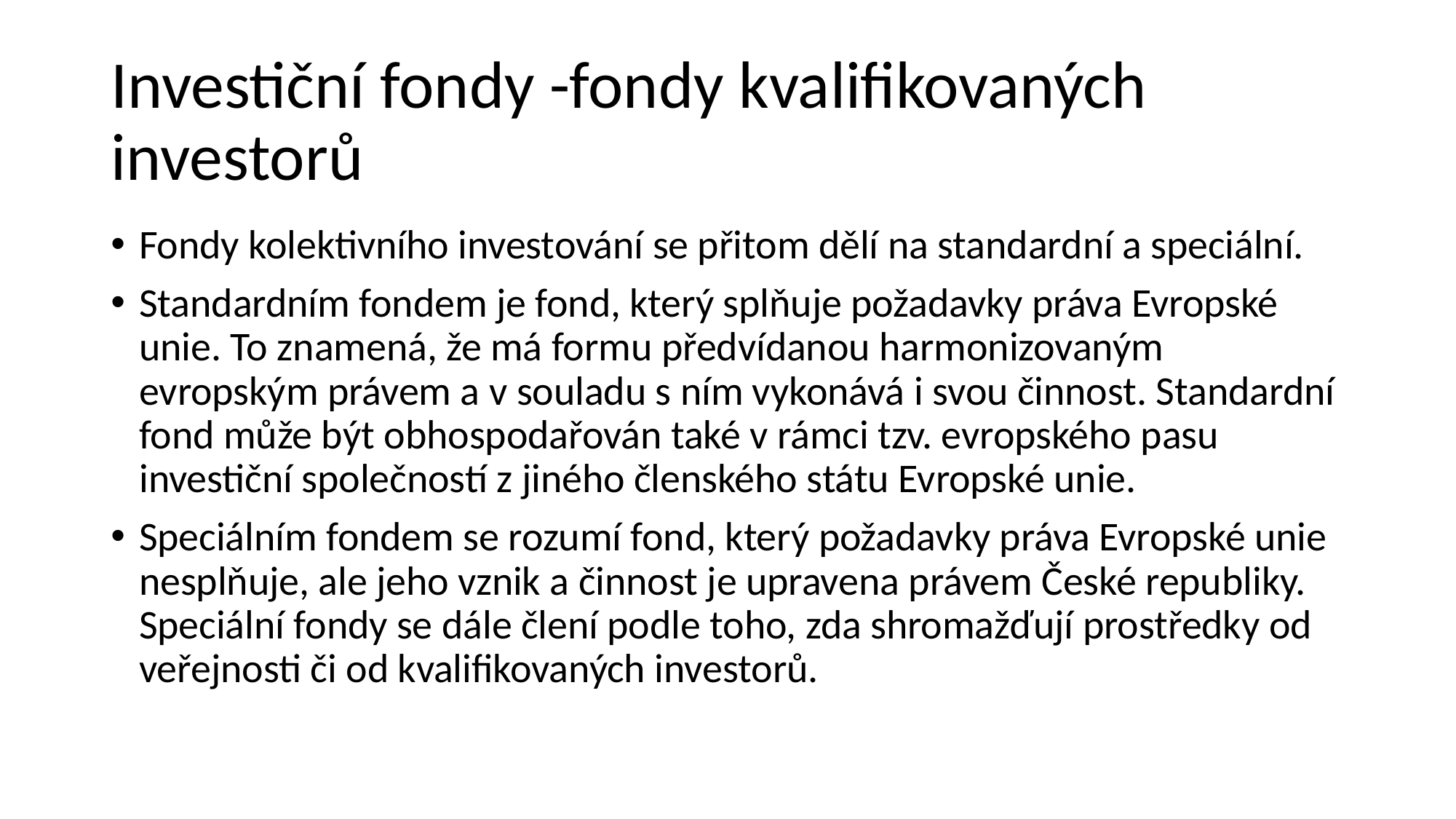

# Investiční fondy -fondy kvalifikovaných investorů
Fondy kolektivního investování se přitom dělí na standardní a speciální.
Standardním fondem je fond, který splňuje požadavky práva Evropské unie. To znamená, že má formu předvídanou harmonizovaným evropským právem a v souladu s ním vykonává i svou činnost. Standardní fond může být obhospodařován také v rámci tzv. evropského pasu investiční společností z jiného členského státu Evropské unie.
Speciálním fondem se rozumí fond, který požadavky práva Evropské unie nesplňuje, ale jeho vznik a činnost je upravena právem České republiky. Speciální fondy se dále člení podle toho, zda shromažďují prostředky od veřejnosti či od kvalifikovaných investorů.